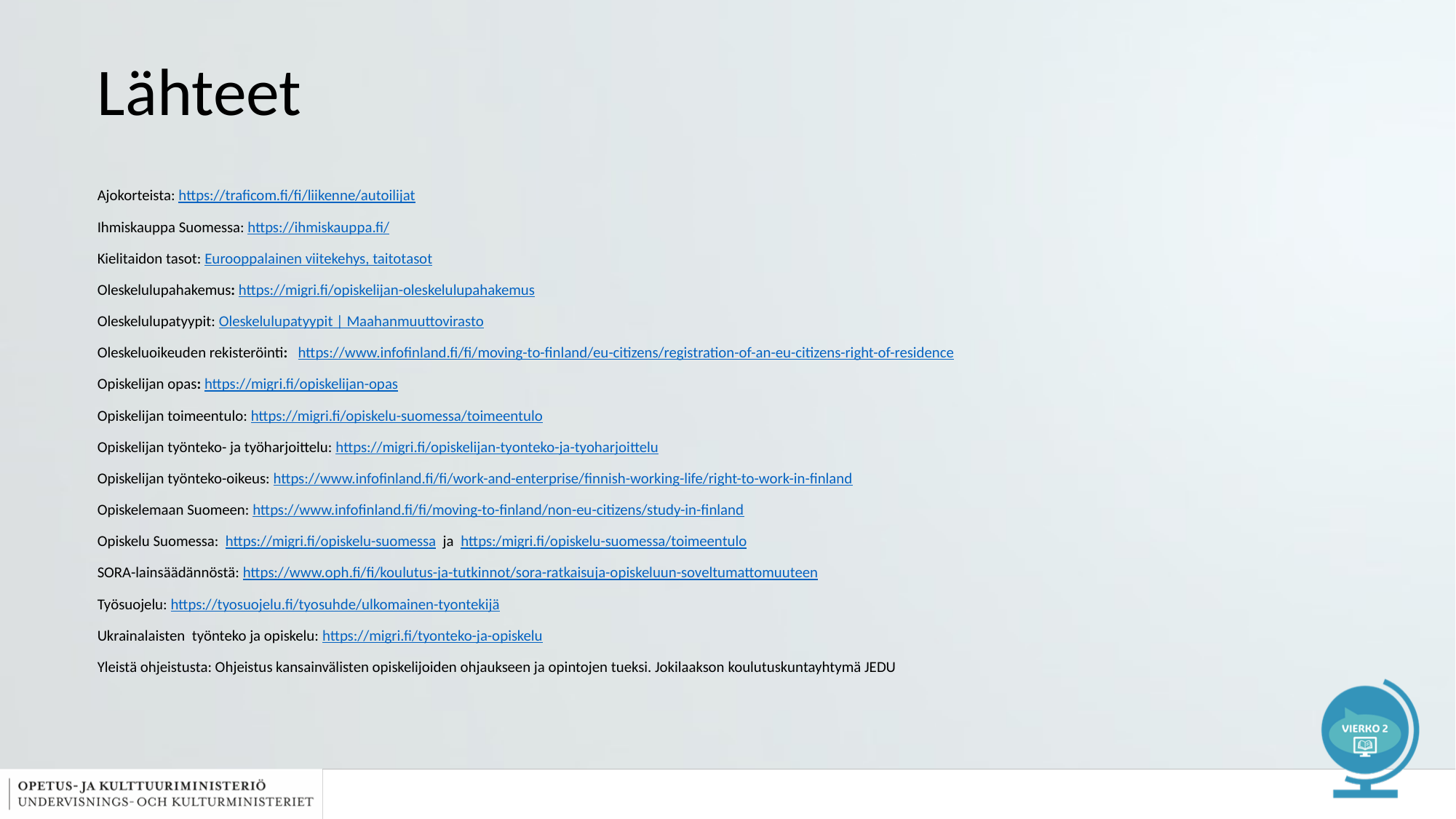

# Lähteet

Ajokorteista: https://traficom.fi/fi/liikenne/autoilijat
Ihmiskauppa Suomessa: https://ihmiskauppa.fi/
Kielitaidon tasot: Eurooppalainen viitekehys, taitotasot
Oleskelulupahakemus: https://migri.fi/opiskelijan-oleskelulupahakemus
Oleskelulupatyypit: Oleskelulupatyypit | Maahanmuuttovirasto
Oleskeluoikeuden rekisteröinti:   https://www.infofinland.fi/fi/moving-to-finland/eu-citizens/registration-of-an-eu-citizens-right-of-residence
Opiskelijan opas: https://migri.fi/opiskelijan-opas
Opiskelijan toimeentulo: https://migri.fi/opiskelu-suomessa/toimeentulo
Opiskelijan työnteko- ja työharjoittelu: https://migri.fi/opiskelijan-tyonteko-ja-tyoharjoittelu
Opiskelijan työnteko-oikeus: https://www.infofinland.fi/fi/work-and-enterprise/finnish-working-life/right-to-work-in-finland
Opiskelemaan Suomeen: https://www.infofinland.fi/fi/moving-to-finland/non-eu-citizens/study-in-finland
Opiskelu Suomessa:  https://migri.fi/opiskelu-suomessa  ja  https:/migri.fi/opiskelu-suomessa/toimeentulo
SORA-lainsäädännöstä: https://www.oph.fi/fi/koulutus-ja-tutkinnot/sora-ratkaisuja-opiskeluun-soveltumattomuuteen
Työsuojelu: https://tyosuojelu.fi/tyosuhde/ulkomainen-tyontekijä
Ukrainalaisten  työnteko ja opiskelu: https://migri.fi/tyonteko-ja-opiskelu
Yleistä ohjeistusta: Ohjeistus kansainvälisten opiskelijoiden ohjaukseen ja opintojen tueksi. Jokilaakson koulutuskuntayhtymä JEDU